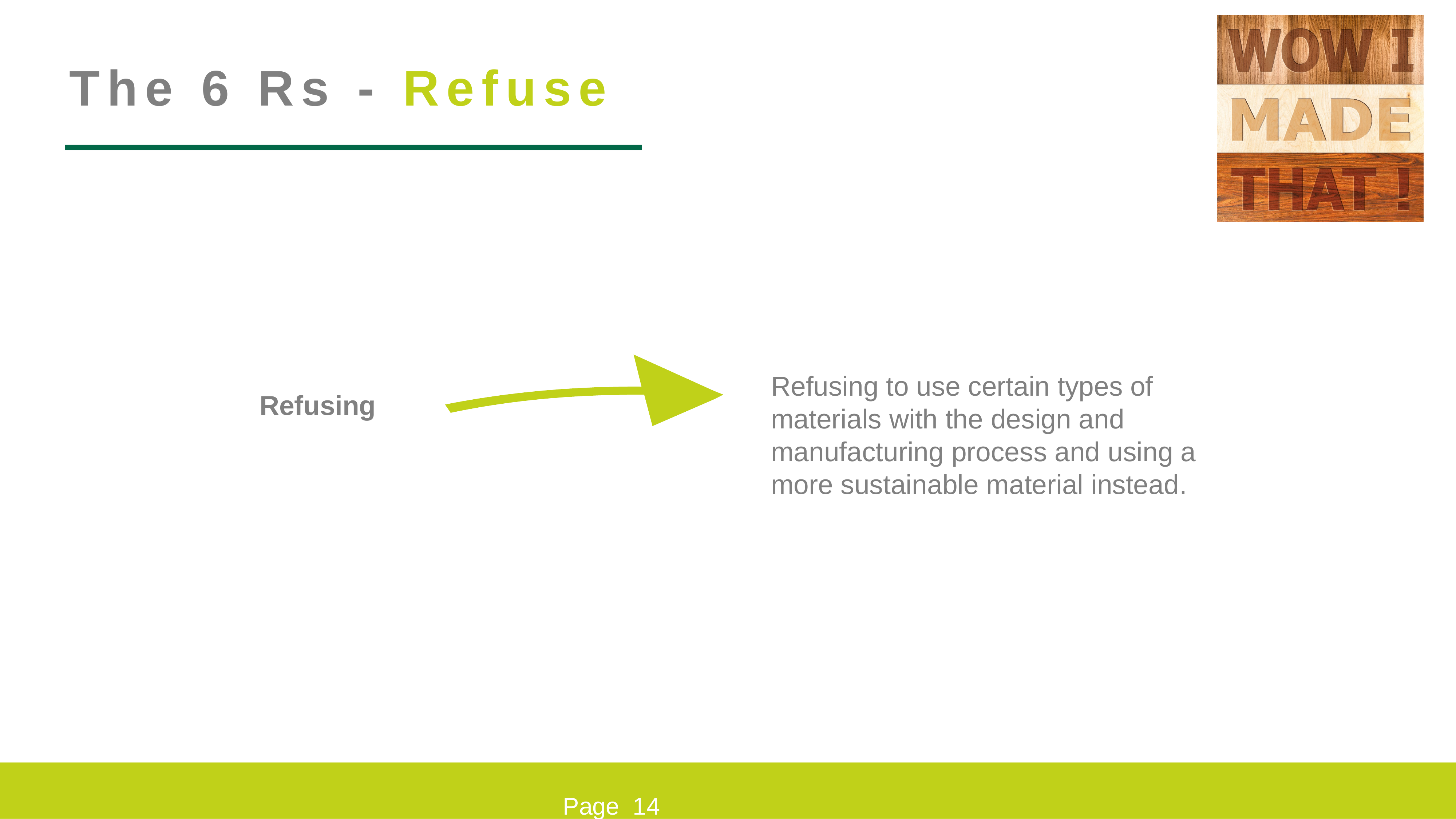

The 6 Rs - Refuse

Refusing to use certain types of materials with the design and manufacturing process and using a more sustainable material instead.
Refusing